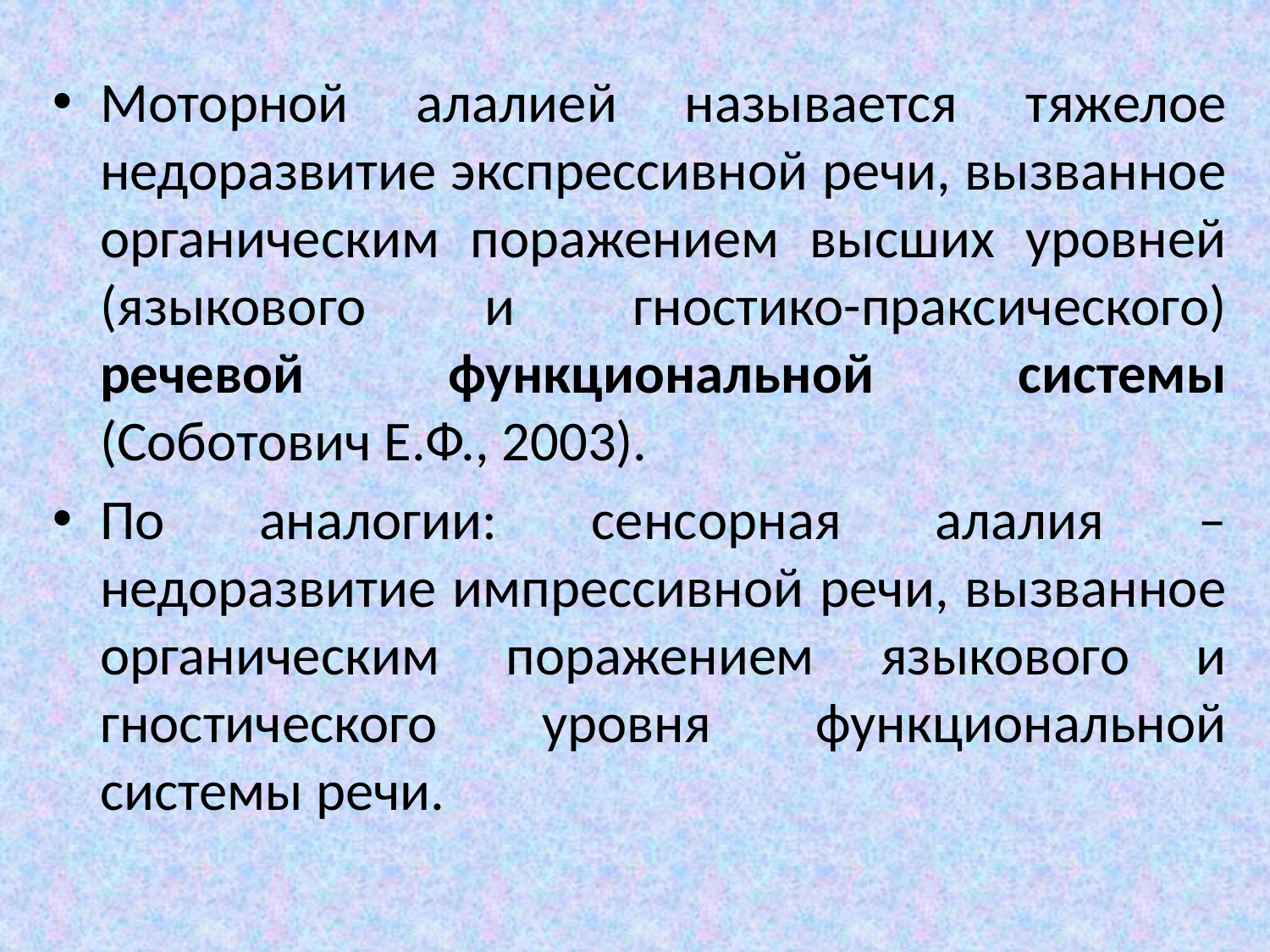

Моторной алалией называется тяжелое недоразвитие экспрессивной речи, вызванное органическим поражением высших уровней (языкового и гностико-праксического) речевой функциональной системы (Соботович Е.Ф., 2003).
По аналогии: сенсорная алалия – недоразвитие импрессивной речи, вызванное органическим поражением языкового и гностического уровня функциональной системы речи.